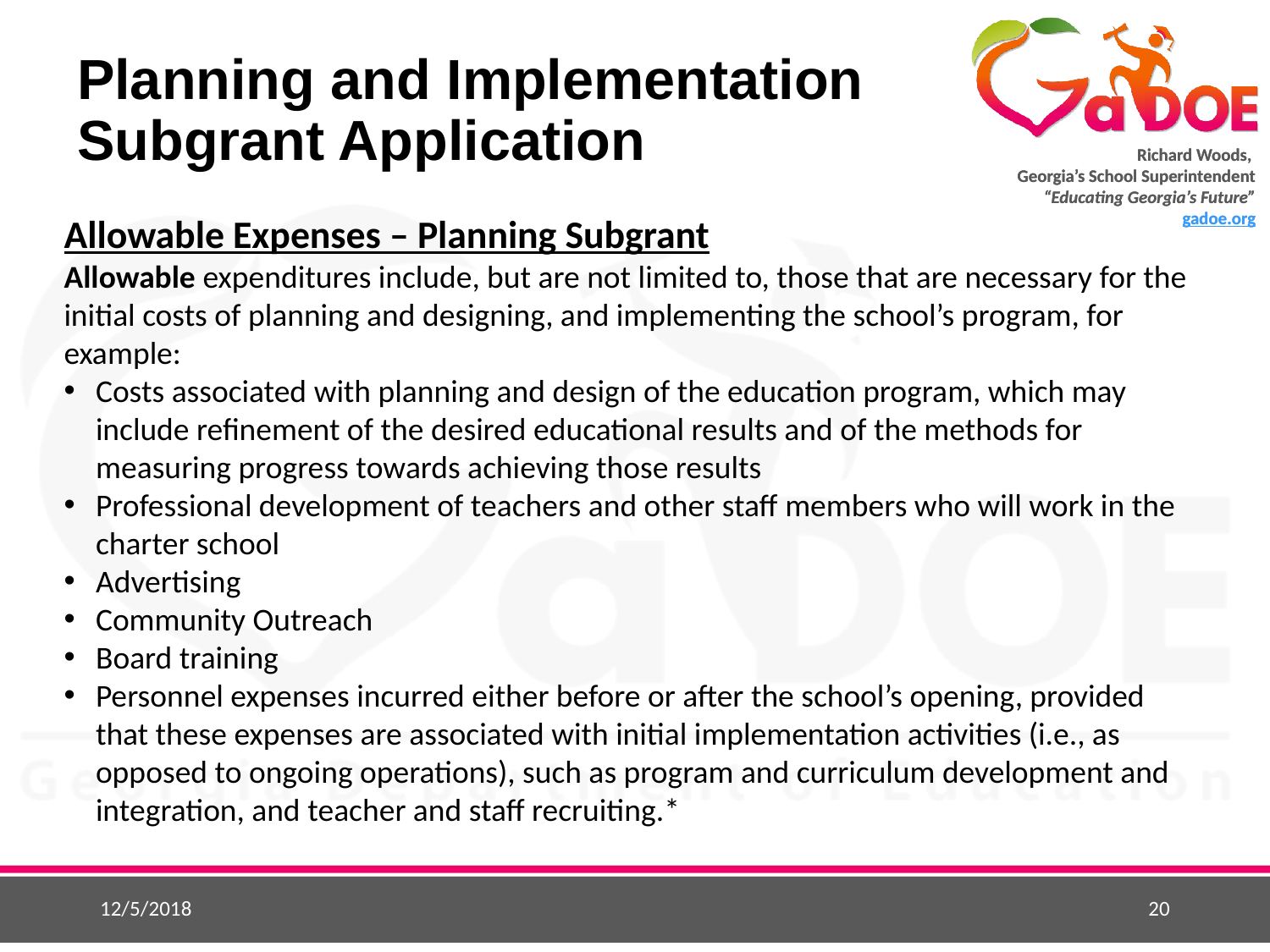

# Planning and Implementation Subgrant Application
Allowable Expenses – Planning Subgrant
Allowable expenditures include, but are not limited to, those that are necessary for the initial costs of planning and designing, and implementing the school’s program, for example:
Costs associated with planning and design of the education program, which may include refinement of the desired educational results and of the methods for measuring progress towards achieving those results
Professional development of teachers and other staff members who will work in the charter school
Advertising
Community Outreach
Board training
Personnel expenses incurred either before or after the school’s opening, provided that these expenses are associated with initial implementation activities (i.e., as opposed to ongoing operations), such as program and curriculum development and integration, and teacher and staff recruiting.*
12/5/2018
20